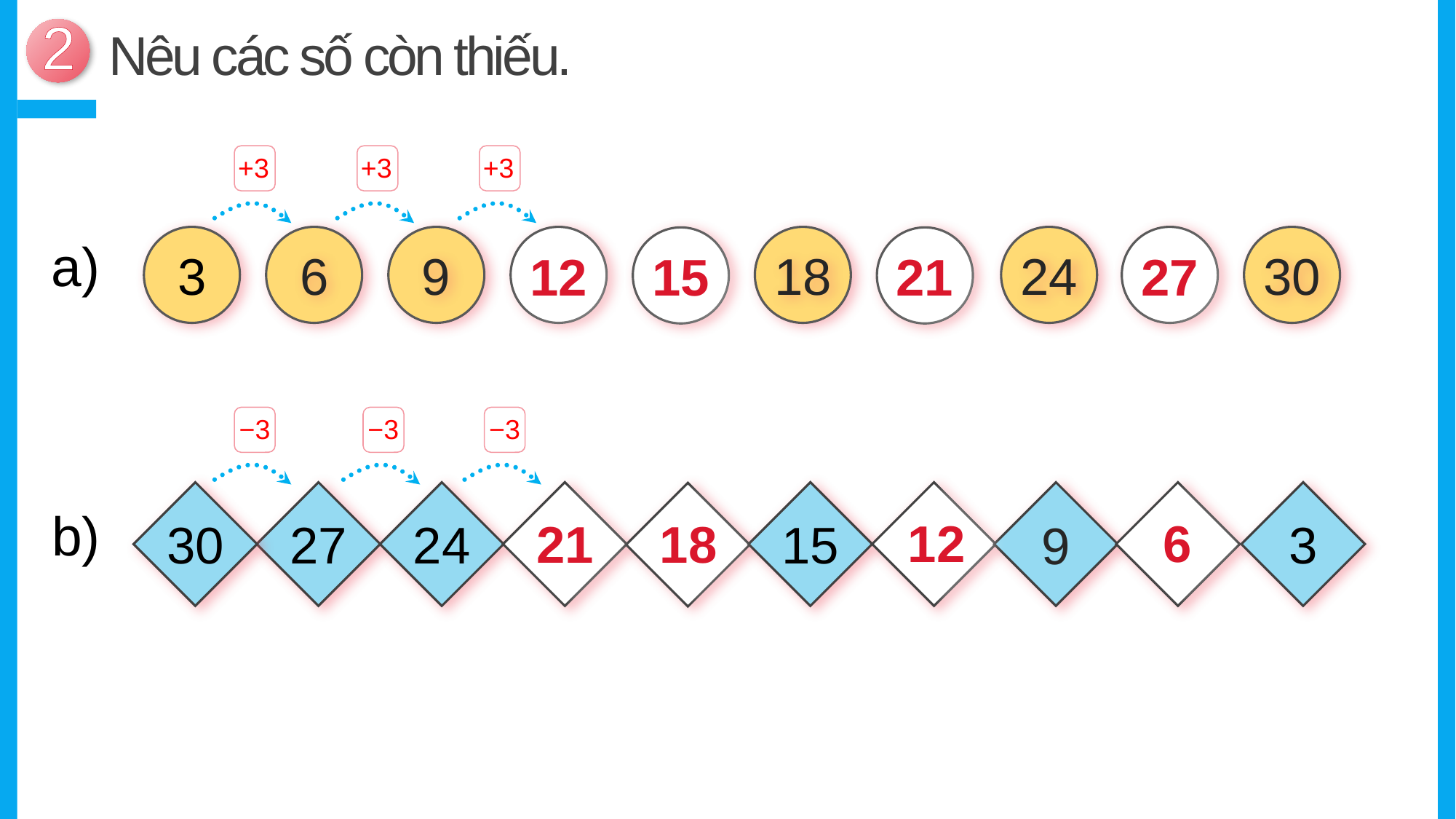

2

Nêu các số còn thiếu.
+3

+3

+3

a)

?

?

?
?
3
6
9
18
24
30

12

15

21

27
−3

−3

−3

?

15
?
9
?

3
?
30
27
24

12

6

21

18
b)